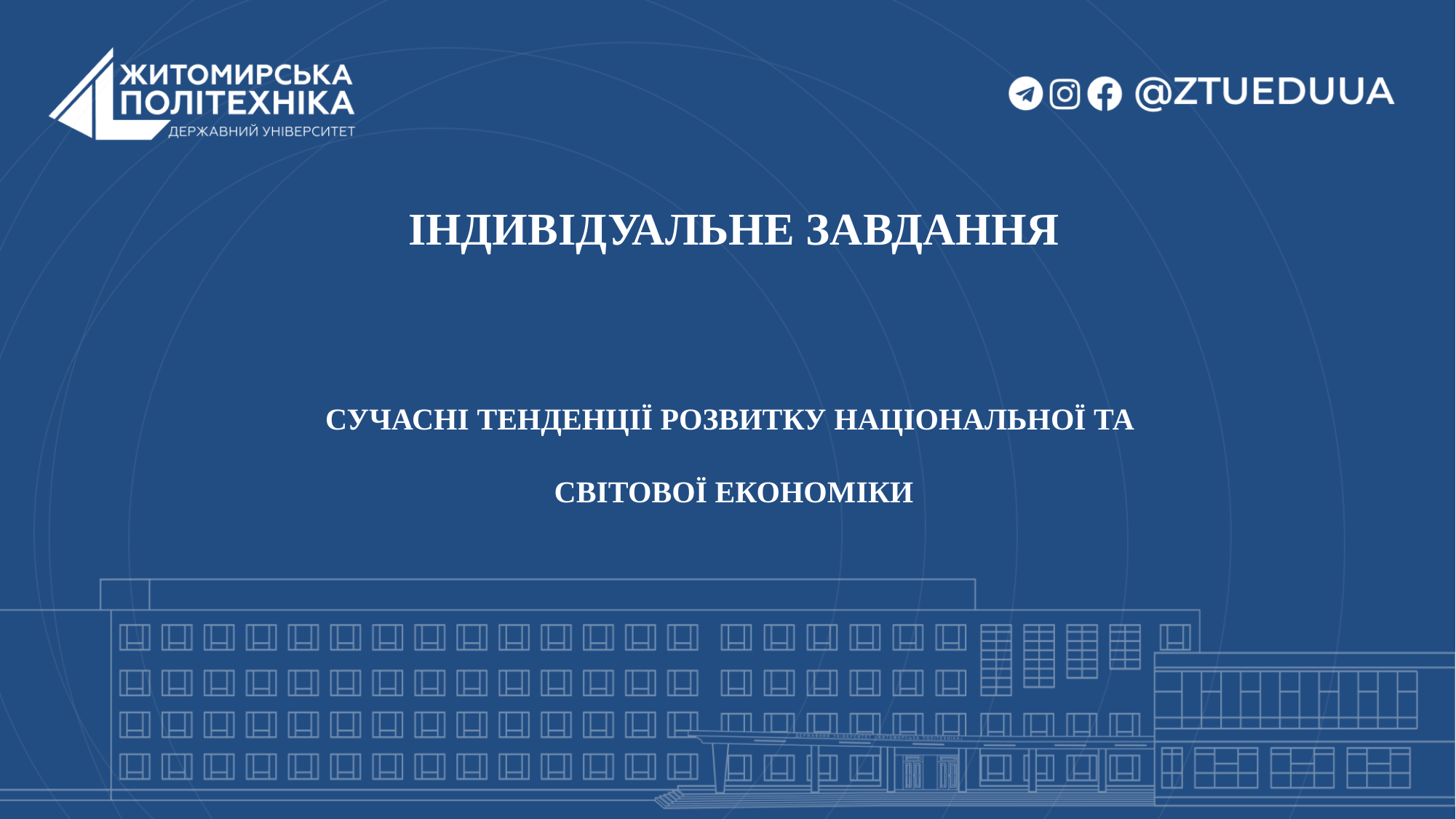

ІНДИВІДУАЛЬНЕ ЗАВДАННЯ

СУЧАСНІ ТЕНДЕНЦІЇ РОЗВИТКУ НАЦІОНАЛЬНОЇ ТА
СВІТОВОЇ ЕКОНОМІКИ